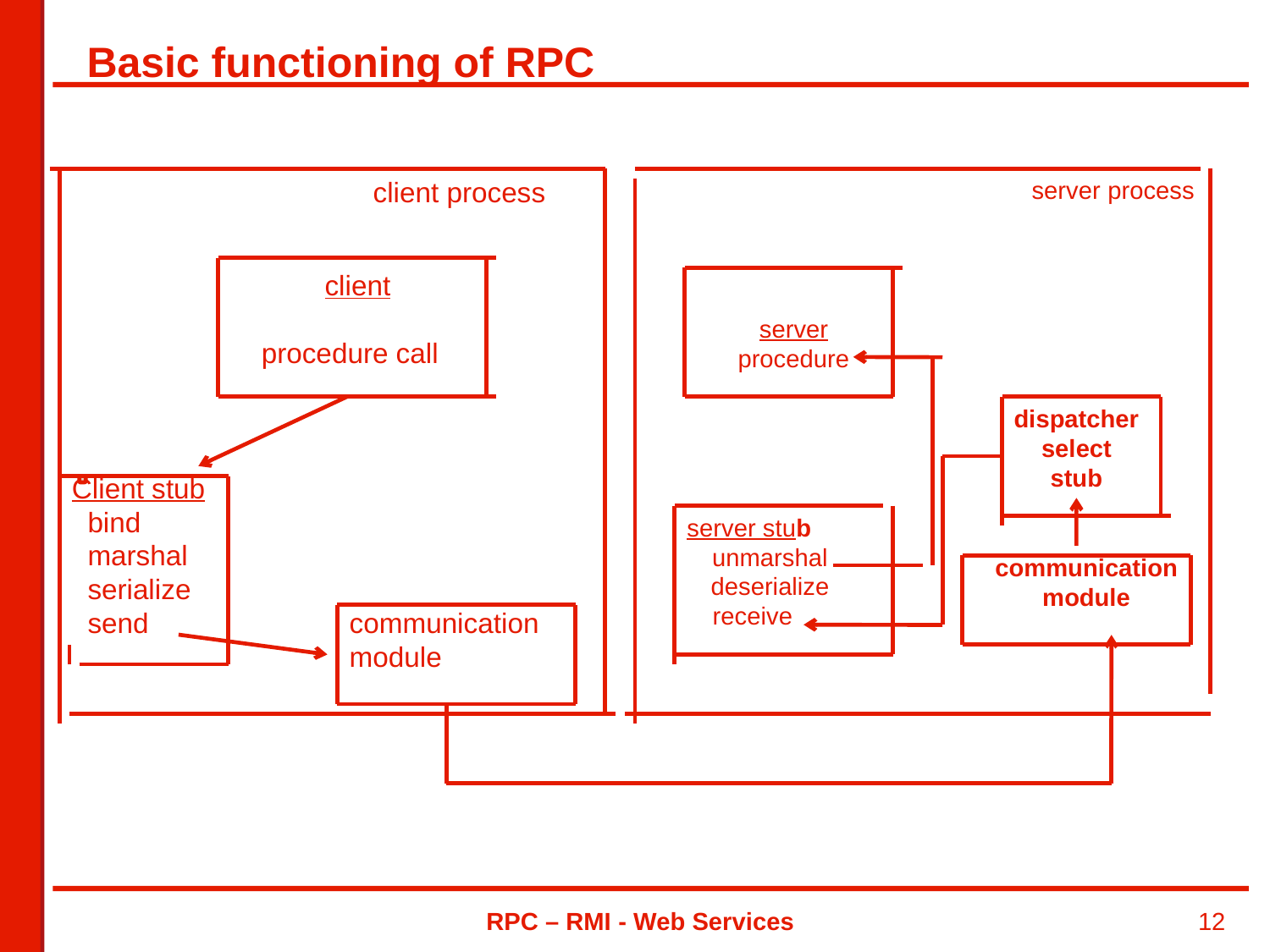

# Basic functioning of RPC
		client process

	                  client

	        procedure call

Client stub
  bind
  marshal
  serialize
  send		   communication 		     	   module
			server process
server
procedure
dispatcher
select
stub

server stub
      unmarshal
      deserialize
 receive
communication
module
RPC – RMI - Web Services